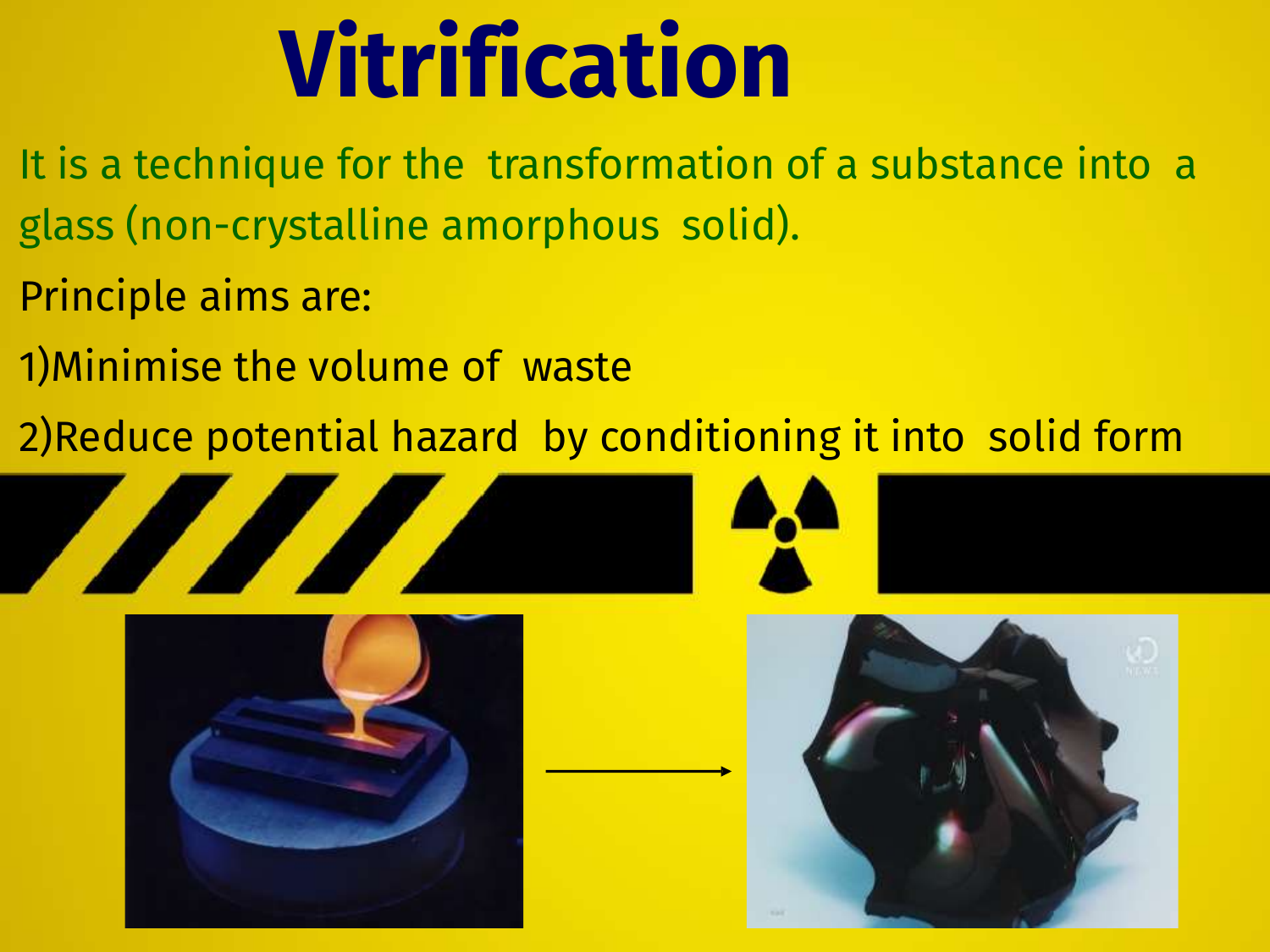

# Vitrification
It is a technique for the  transformation of a substance into  a glass (non-crystalline amorphous  solid).
Principle aims are:
1)Minimise the volume of  waste
2)Reduce potential hazard  by conditioning it into  solid form